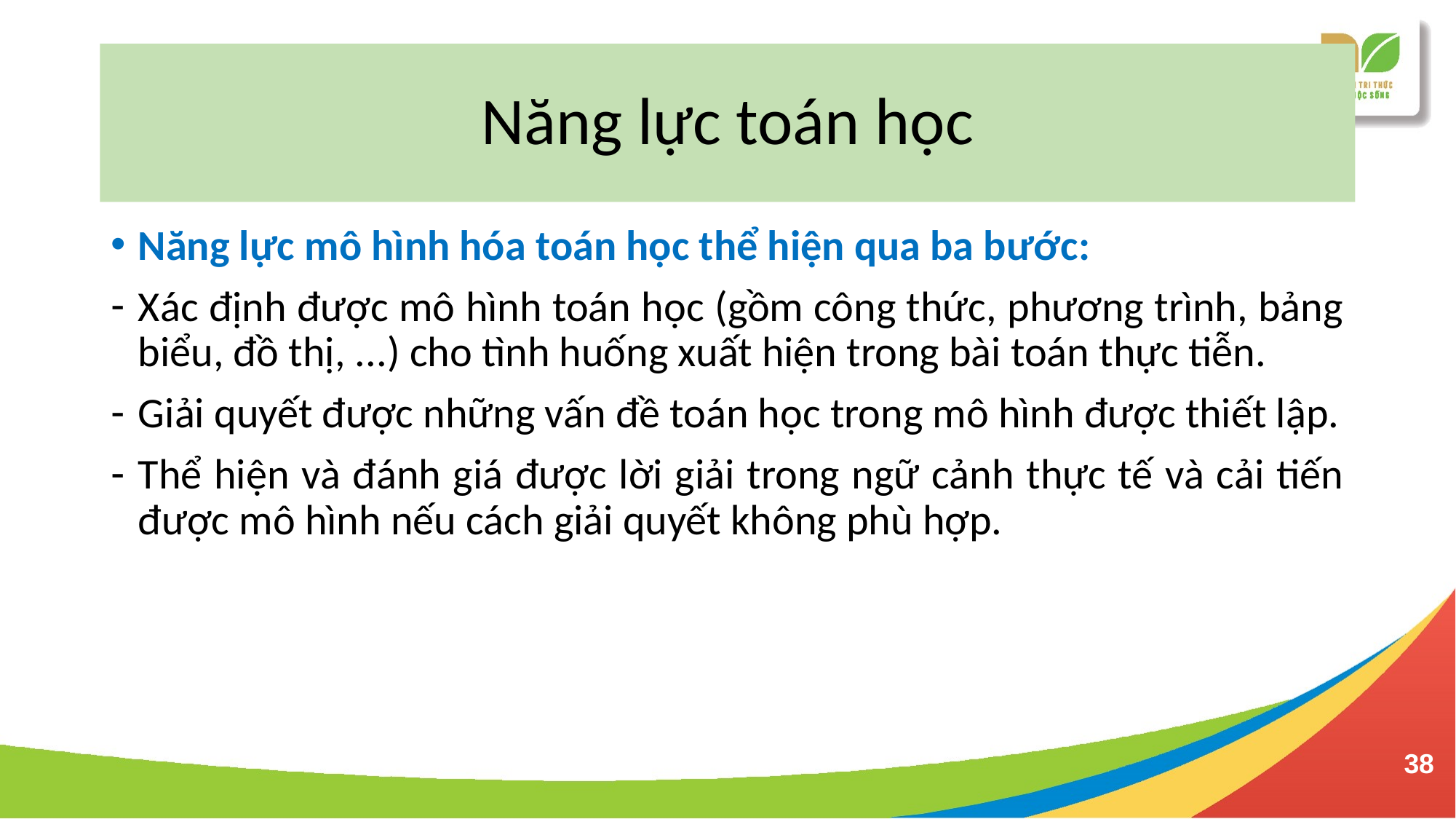

# Năng lực toán học
Năng lực mô hình hóa toán học thể hiện qua ba bước:
Xác định được mô hình toán học (gồm công thức, phương trình, bảng biểu, đồ thị, ...) cho tình huống xuất hiện trong bài toán thực tiễn.
Giải quyết được những vấn đề toán học trong mô hình được thiết lập.
Thể hiện và đánh giá được lời giải trong ngữ cảnh thực tế và cải tiến được mô hình nếu cách giải quyết không phù hợp.